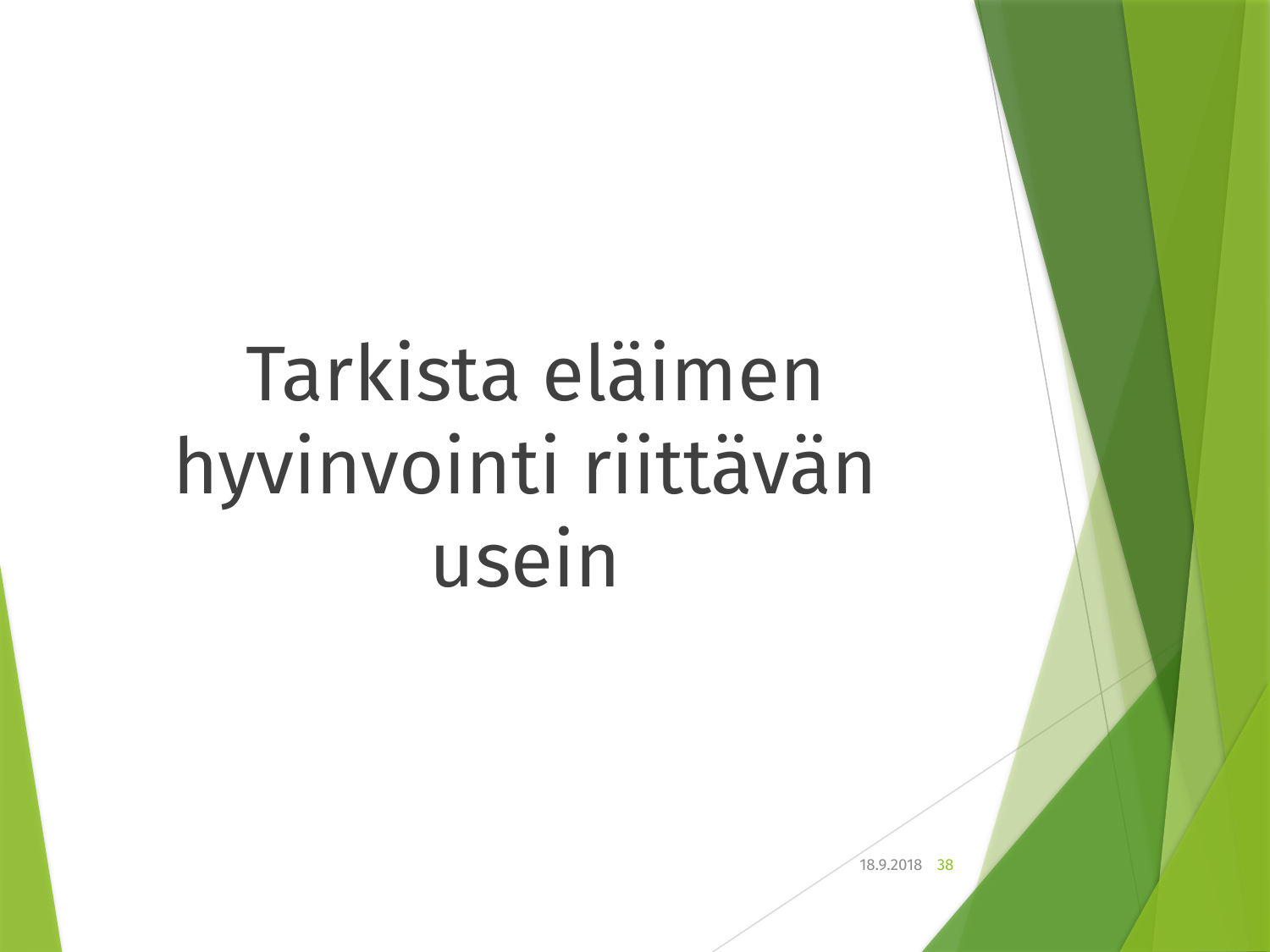

Tarkista eläimen hyvinvointi riittävän usein

18.9.2018
38